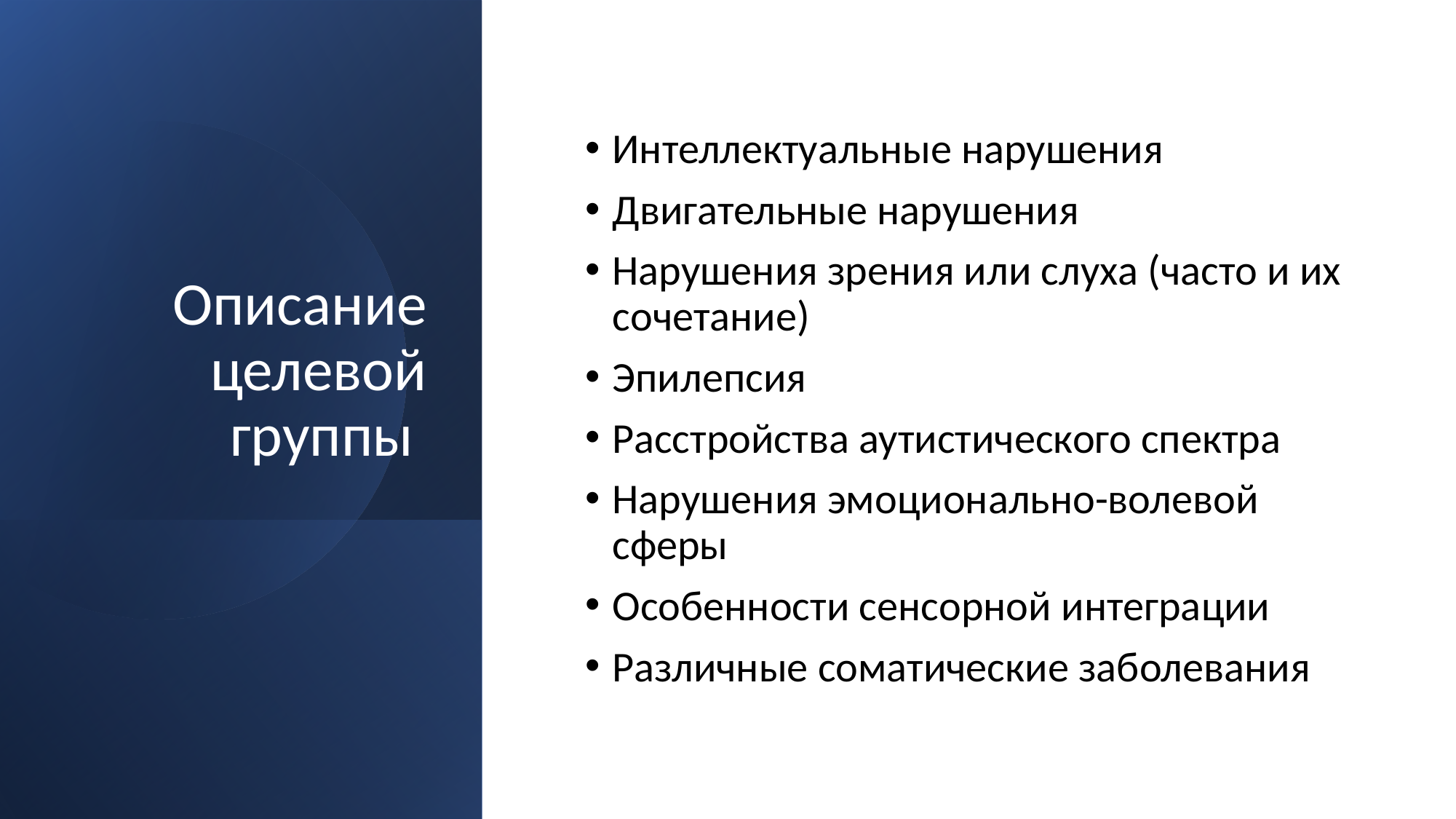

# Описание целевой группы
Интеллектуальные нарушения
Двигательные нарушения
Нарушения зрения или слуха (часто и их сочетание)
Эпилепсия
Расстройства аутистического спектра
Нарушения эмоционально-волевой сферы
Особенности сенсорной интеграции
Различные соматические заболевания